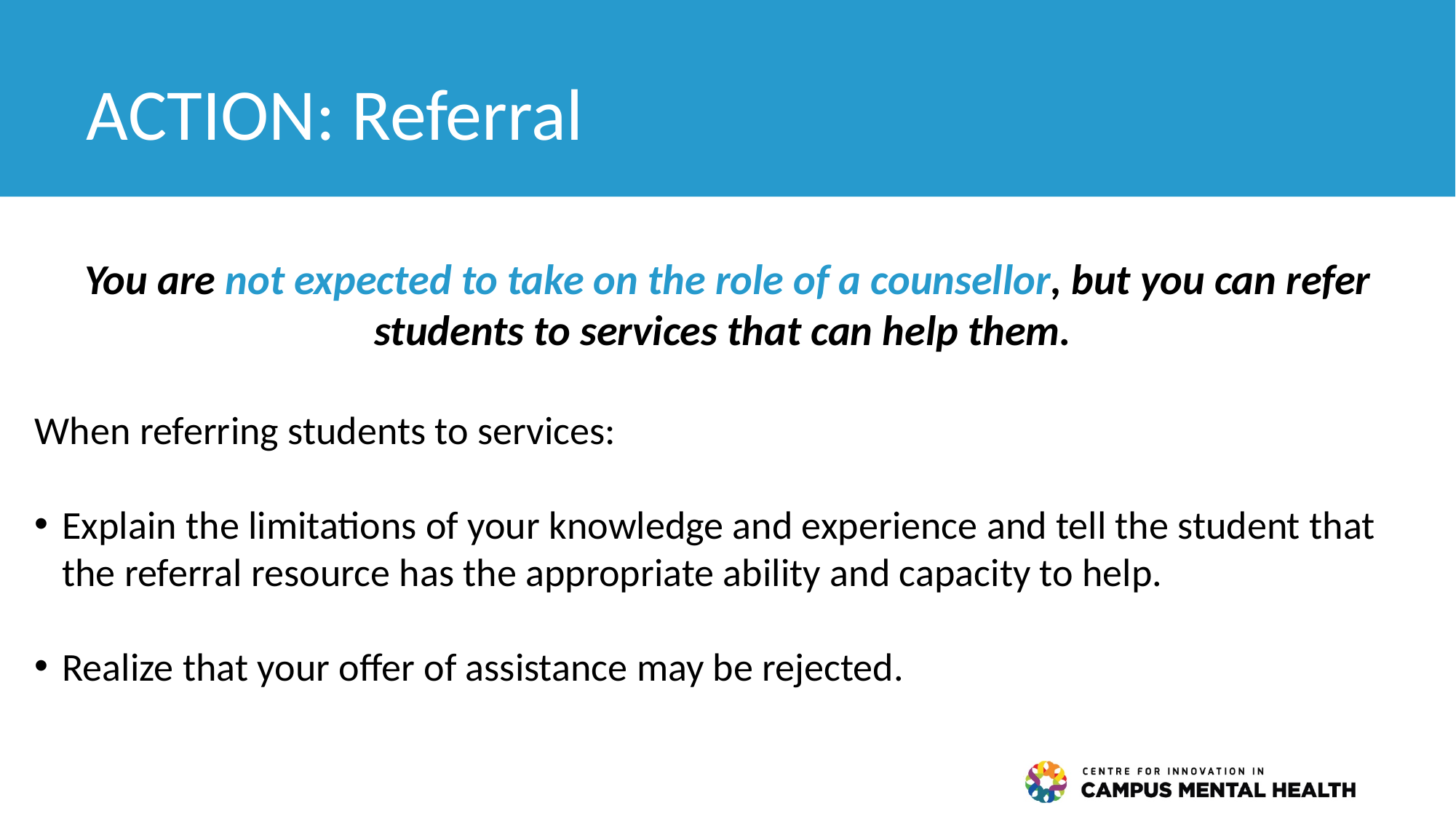

# ACTION: Referral
You are not expected to take on the role of a counsellor, but you can refer students to services that can help them.

When referring students to services:

Explain the limitations of your knowledge and experience and tell the student that the referral resource has the appropriate ability and capacity to help.

Realize that your offer of assistance may be rejected.